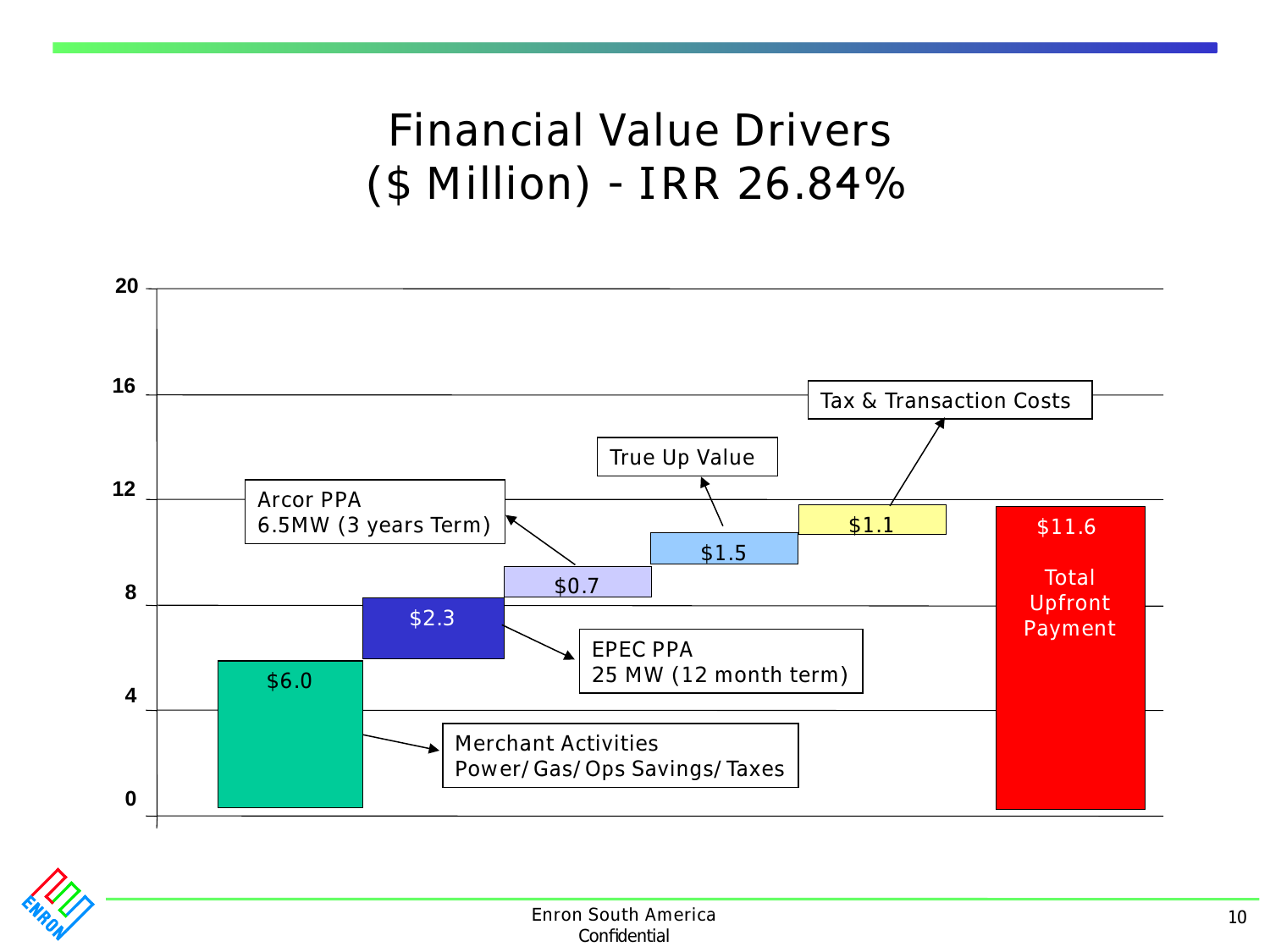

# Financial Value Drivers ($ Million) - IRR 26.84%
20

16
Tax & Transaction Costs

True Up Value
12

Arcor PPA
6.5MW (3 years Term)
$1.1
$11.6

Total Upfront Payment

$1.5
$0.7
8
$2.3

EPEC PPA
25 MW (12 month term)
$6.0
4
Merchant Activities
Power/Gas/Ops Savings/Taxes

0